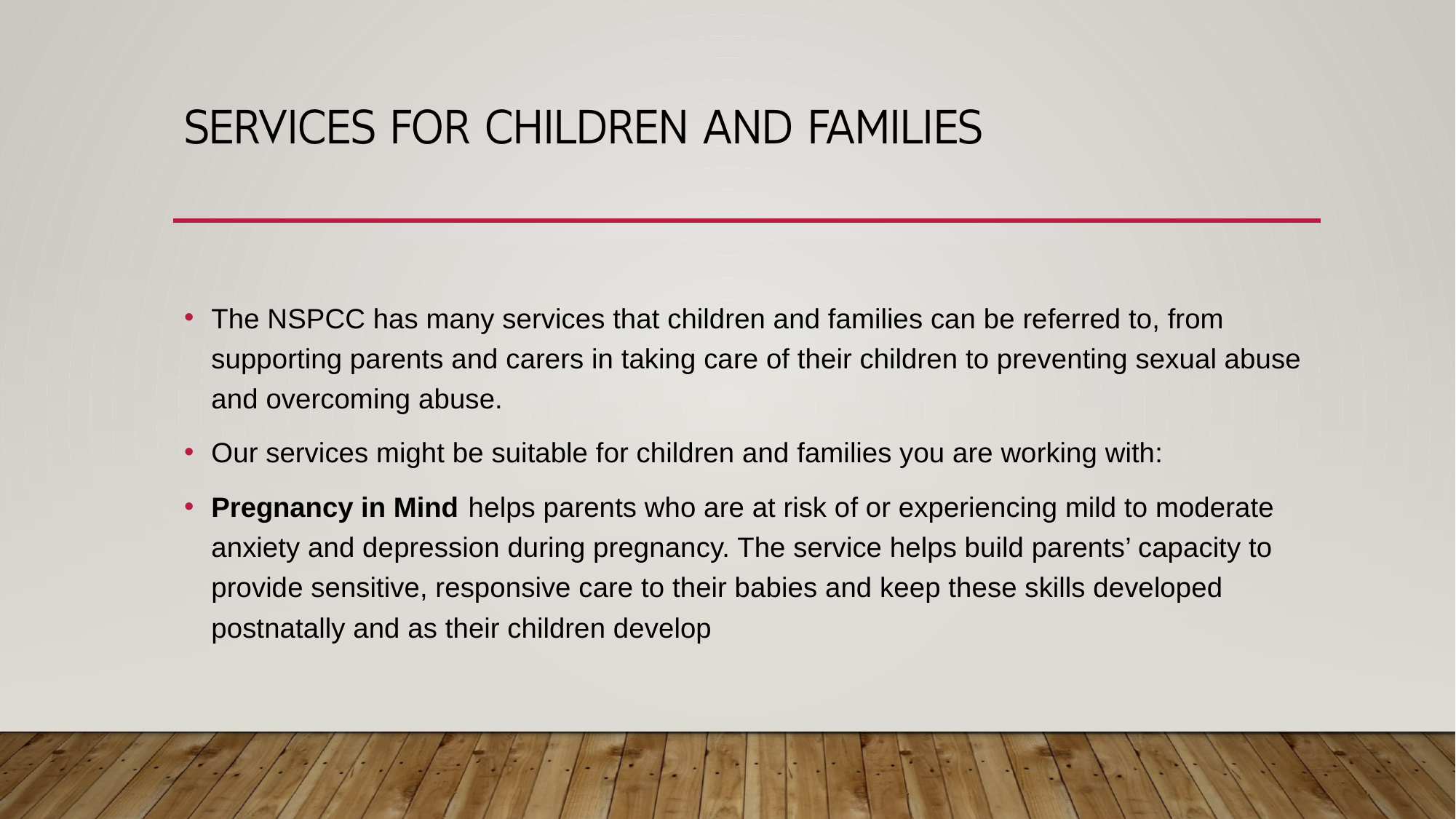

# SERVICES FOR CHILDREN AND FAMILIES

The NSPCC has many services that children and families can be referred to, from supporting parents and carers in taking care of their children to preventing sexual abuse and overcoming abuse.
Our services might be suitable for children and families you are working with:
Pregnancy in Mind helps parents who are at risk of or experiencing mild to moderate anxiety and depression during pregnancy. The service helps build parents’ capacity to provide sensitive, responsive care to their babies and keep these skills developed postnatally and as their children develop